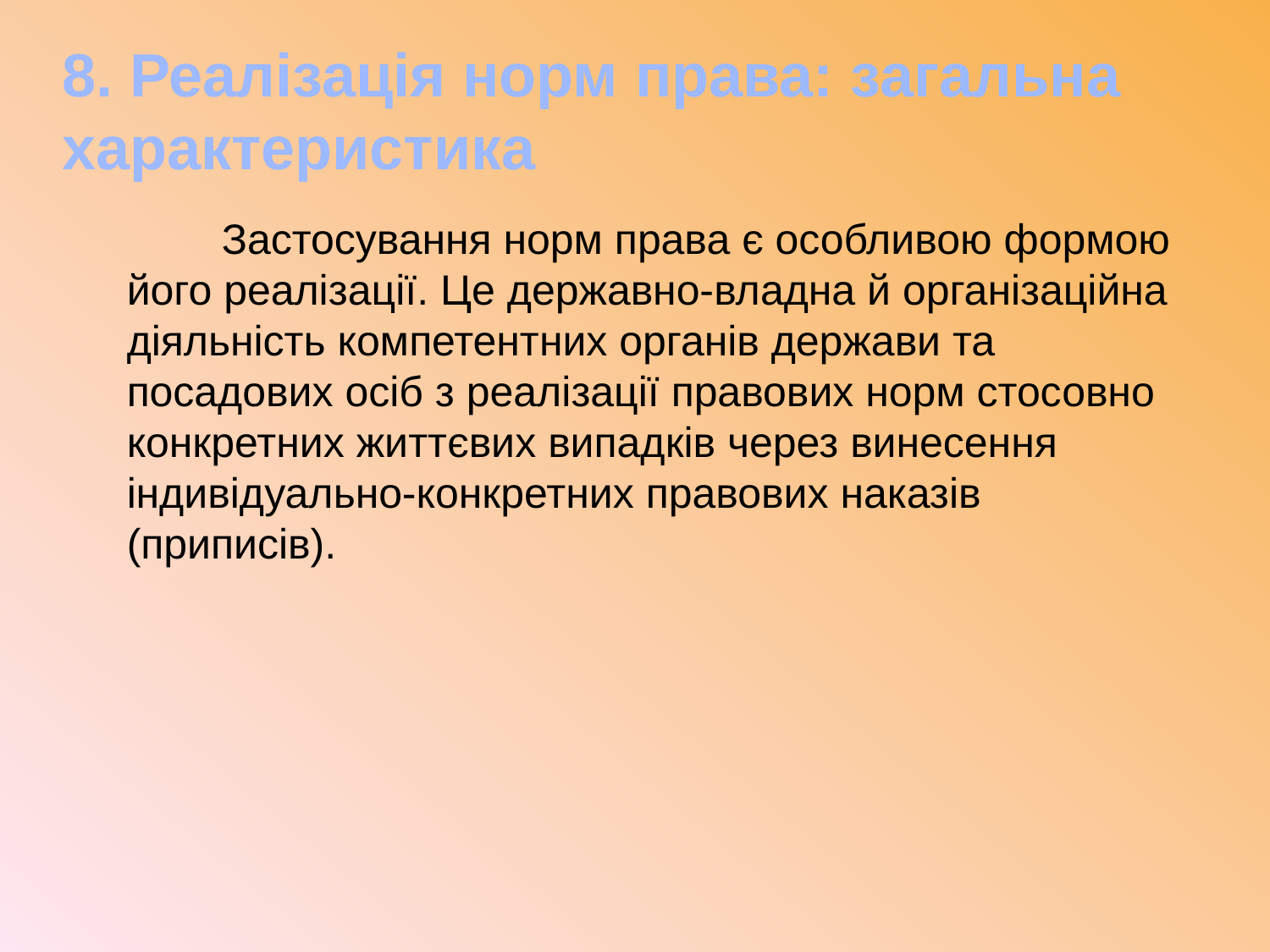

# 8. Реалізація норм права: загальна характеристика
           Застосування норм права є особливою формою його реалізації. Це державно-владна й організаційна діяльність компетентних органів держави та посадових осіб з реалізації правових норм стосовно конкретних життєвих випадків через винесення індивідуально-конкретних правових наказів (приписів).